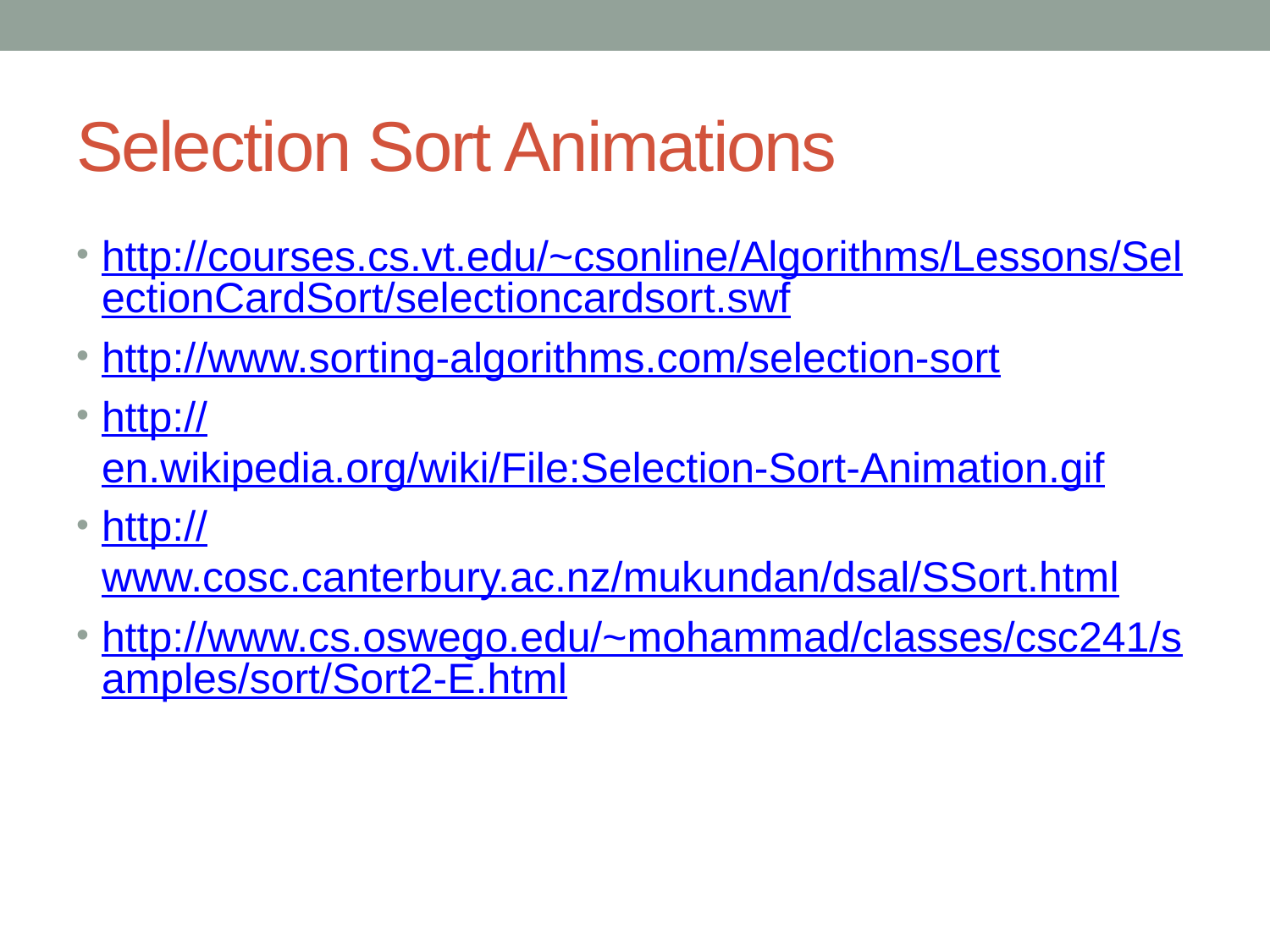

# Selection Sort Animations
http://courses.cs.vt.edu/~csonline/Algorithms/Lessons/SelectionCardSort/selectioncardsort.swf
http://www.sorting-algorithms.com/selection-sort
http://en.wikipedia.org/wiki/File:Selection-Sort-Animation.gif
http://www.cosc.canterbury.ac.nz/mukundan/dsal/SSort.html
http://www.cs.oswego.edu/~mohammad/classes/csc241/samples/sort/Sort2-E.html